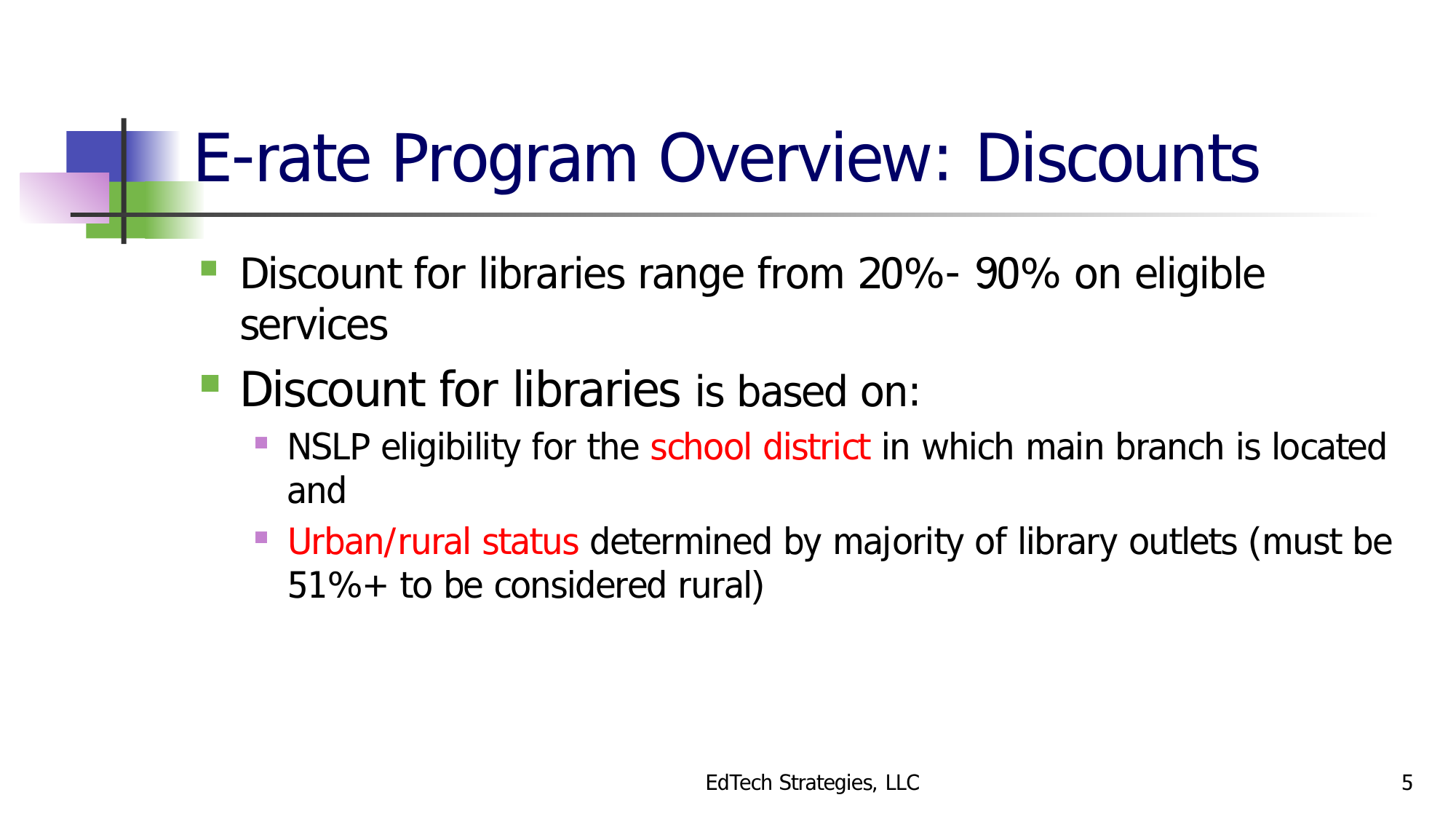

# E-rate Program Overview: Discounts
Discount for libraries range from 20%- 90% on eligible services
Discount for libraries is based on:
NSLP eligibility for the school district in which main branch is located and
Urban/rural status determined by majority of library outlets (must be 51%+ to be considered rural)

EdTech Strategies, LLC
5